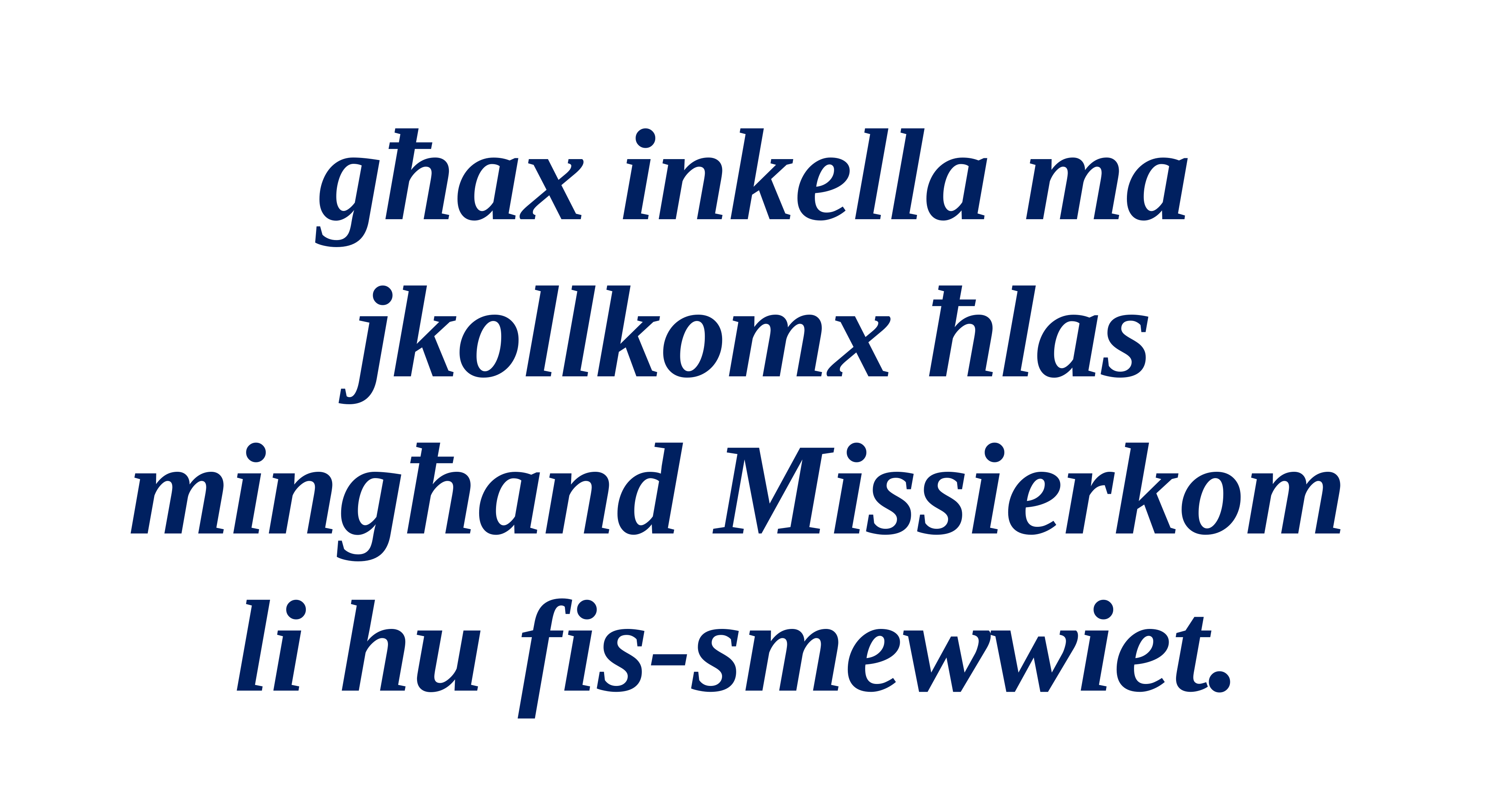

għax inkella ma jkollkomx ħlas
mingħand Missierkom
li hu fis-smewwiet.